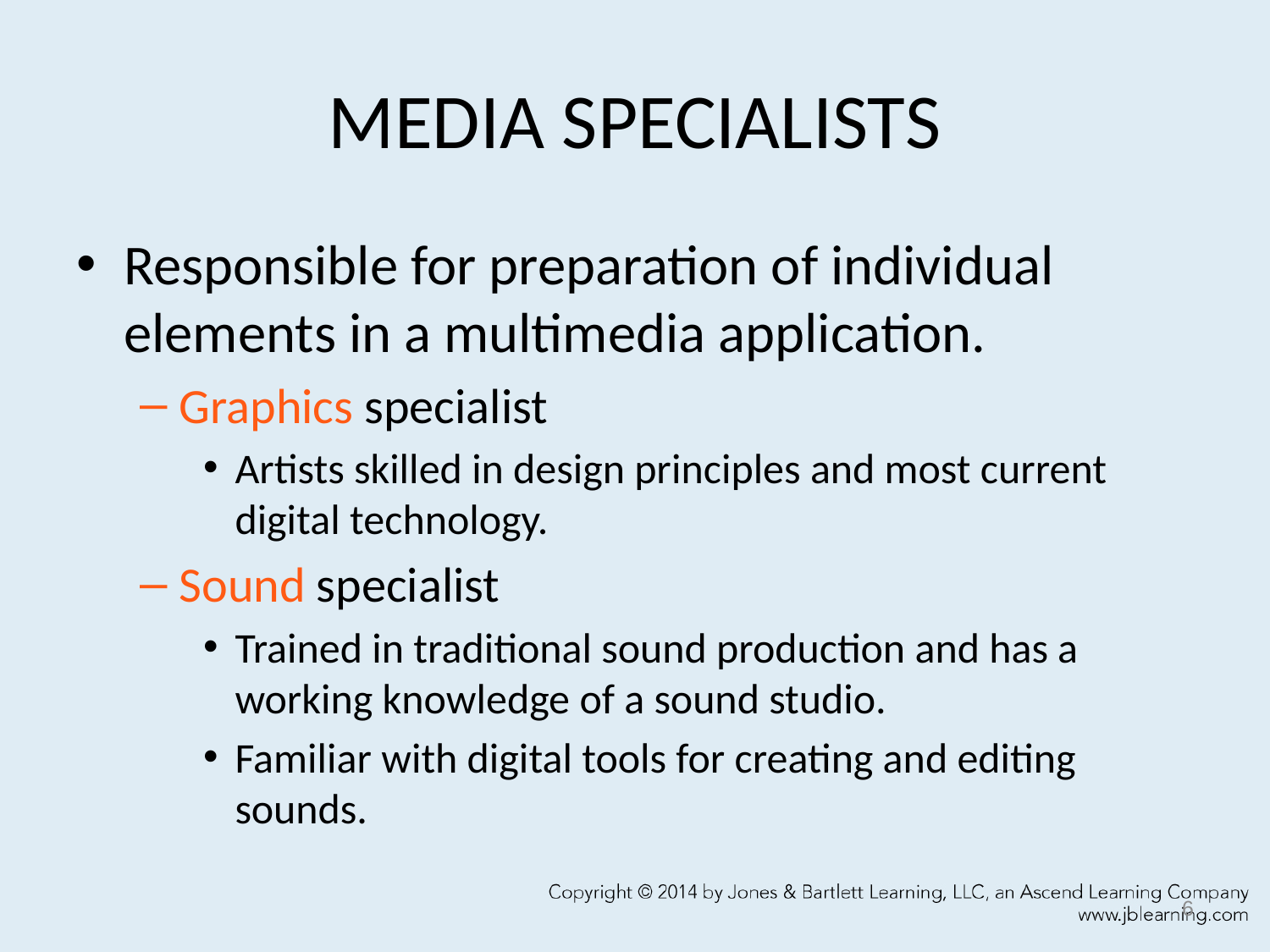

# MEDIA SPECIALISTS
Responsible for preparation of individual elements in a multimedia application.
Graphics specialist
Artists skilled in design principles and most current digital technology.
Sound specialist
Trained in traditional sound production and has a working knowledge of a sound studio.
Familiar with digital tools for creating and editing sounds.
6